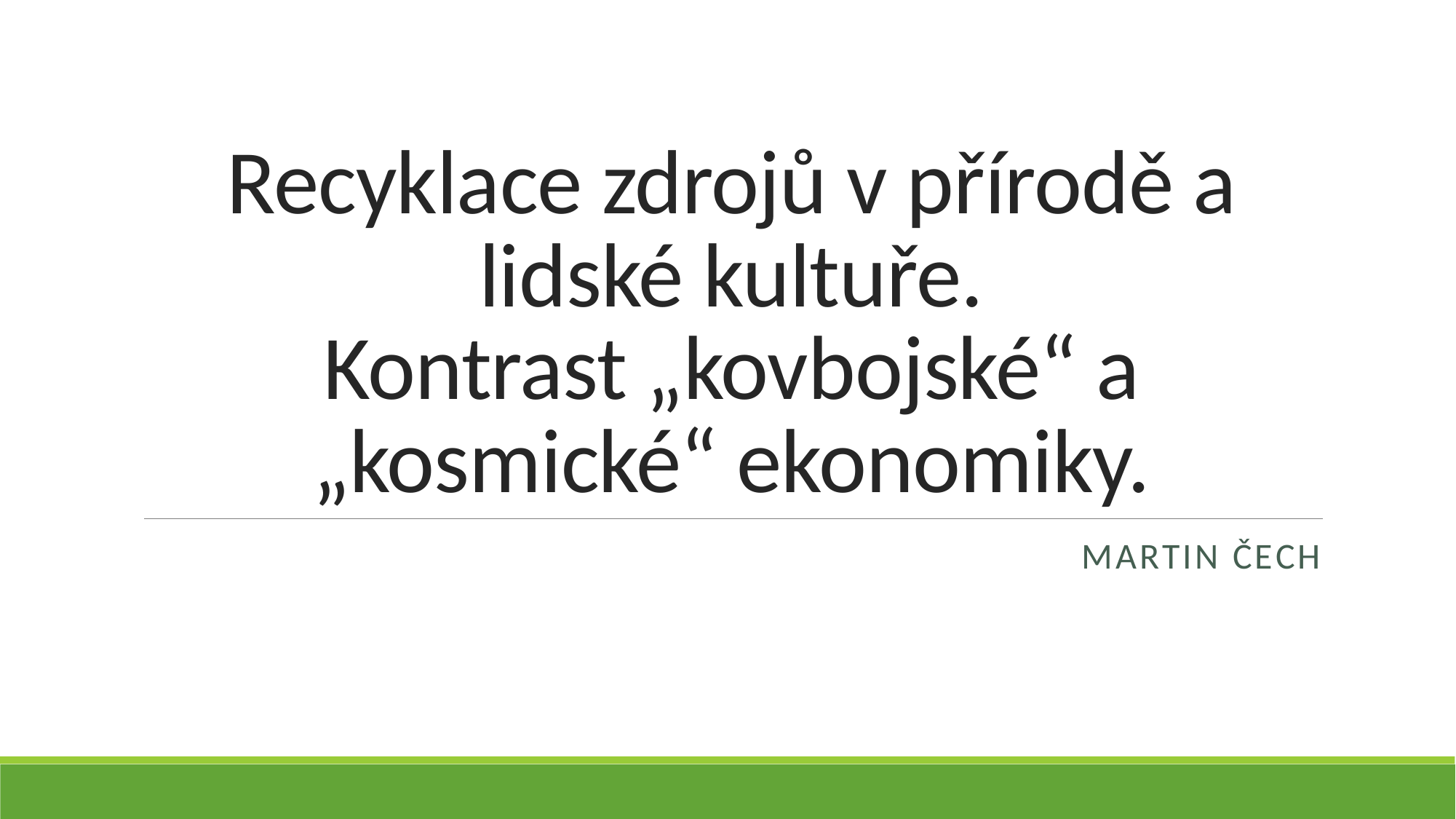

# Recyklace zdrojů v přírodě a lidské kultuře. Kontrast „kovbojské“ a „kosmické“ ekonomiky.
Martin Čech